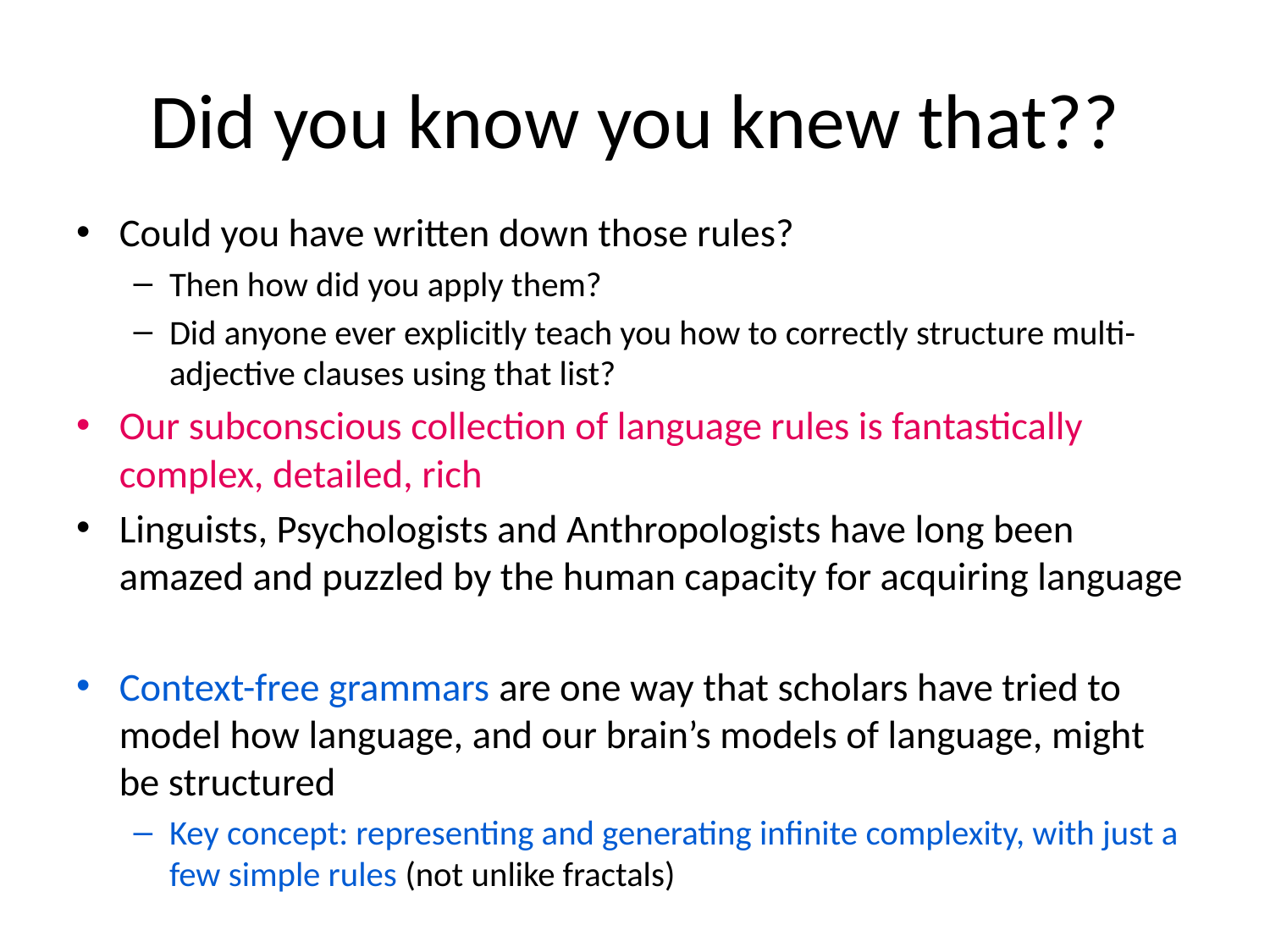

# Did you know you knew that??
Could you have written down those rules?
Then how did you apply them?
Did anyone ever explicitly teach you how to correctly structure multi-adjective clauses using that list?
Our subconscious collection of language rules is fantastically complex, detailed, rich
Linguists, Psychologists and Anthropologists have long been amazed and puzzled by the human capacity for acquiring language

Context-free grammars are one way that scholars have tried to model how language, and our brain’s models of language, might be structured
Key concept: representing and generating infinite complexity, with just a few simple rules (not unlike fractals)